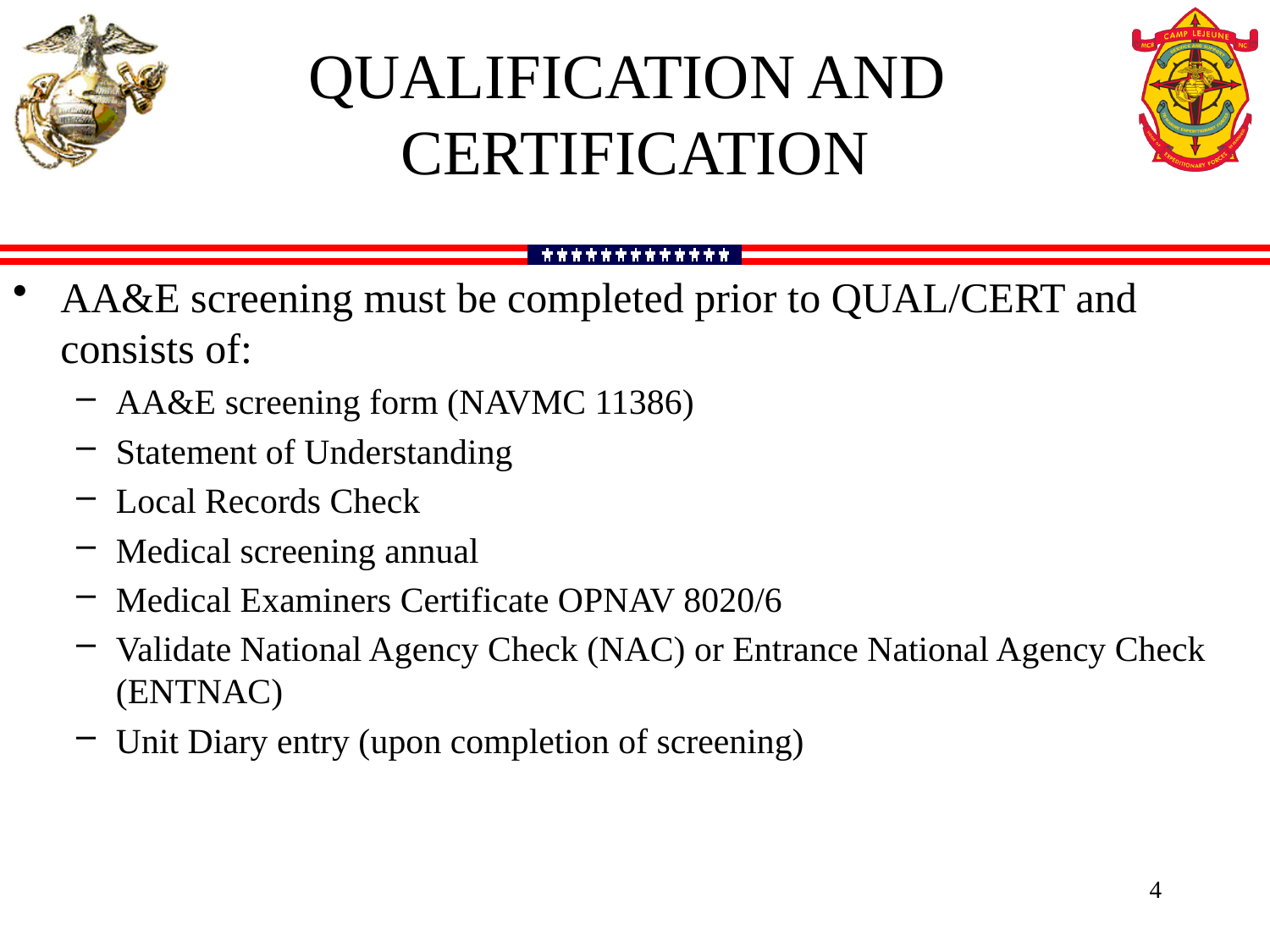

qualification and
Certification
AA&E screening must be completed prior to QUAL/CERT and consists of:
AA&E screening form (NAVMC 11386)
Statement of Understanding
Local Records Check
Medical screening annual
Medical Examiners Certificate OPNAV 8020/6
Validate National Agency Check (NAC) or Entrance National Agency Check (ENTNAC)
Unit Diary entry (upon completion of screening)

4